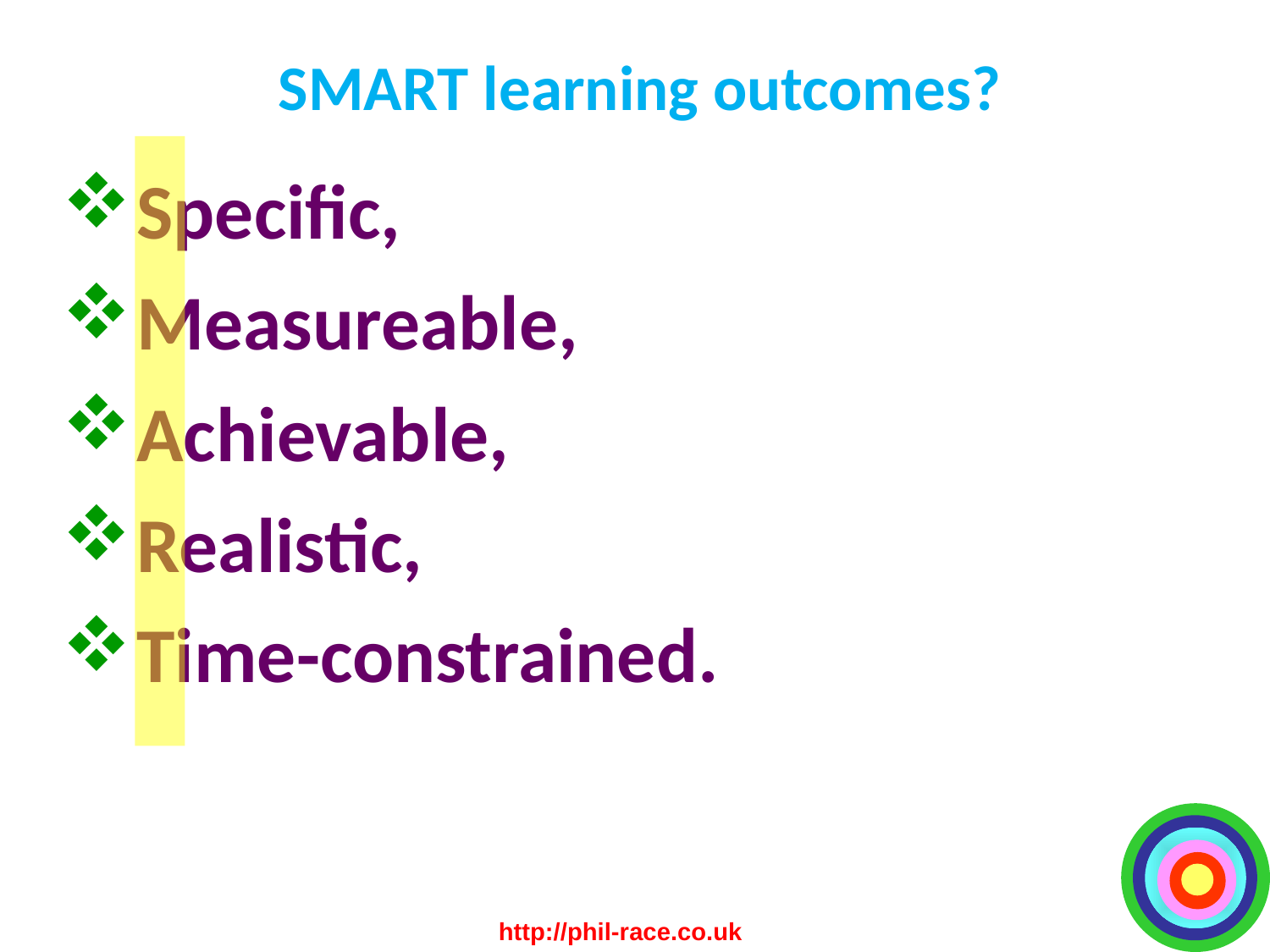

# SMART learning outcomes?

Specific,
Measureable,
Achievable,
Realistic,
Time-constrained.